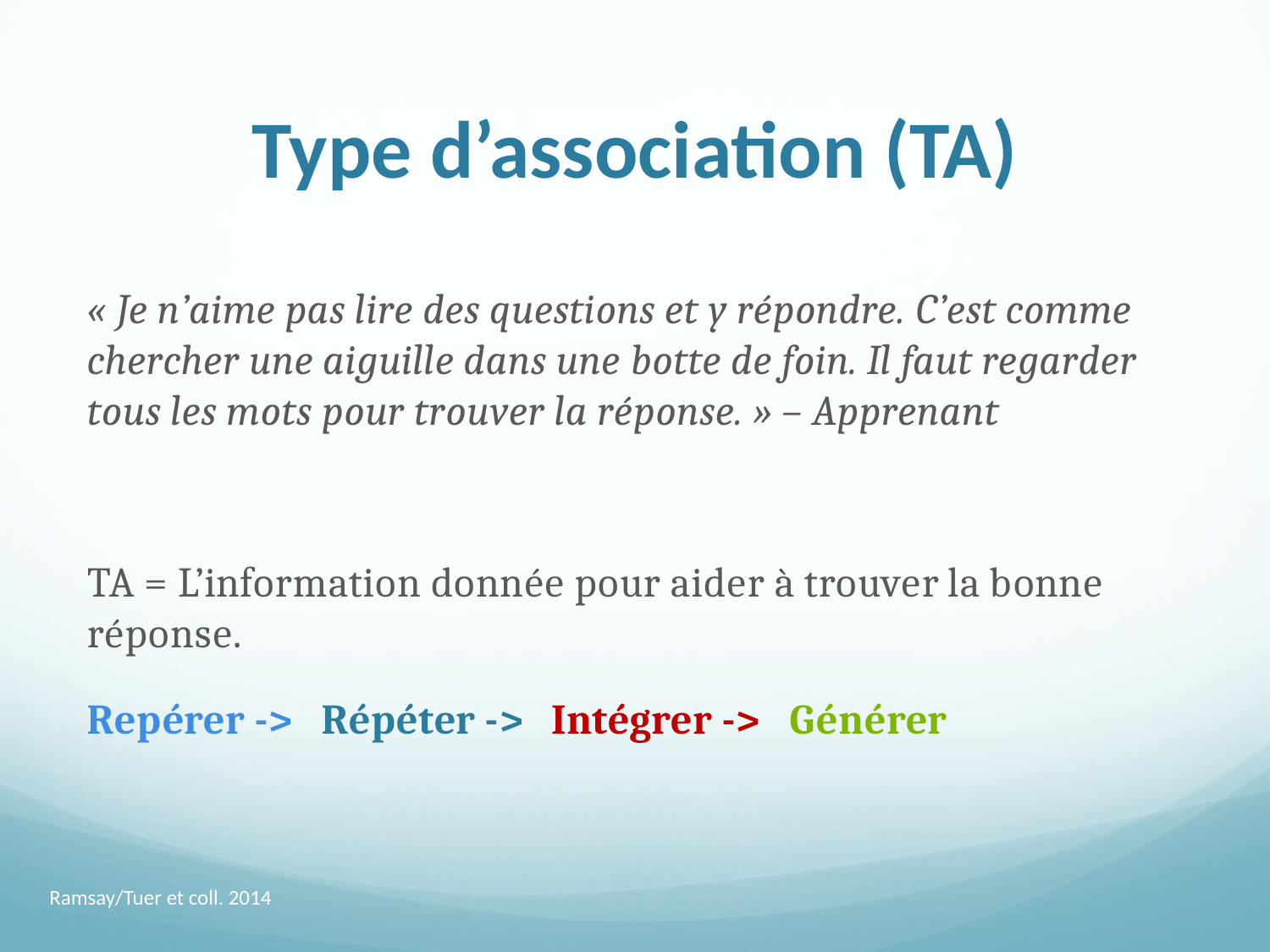

# Type d’association (TA)
« Je n’aime pas lire des questions et y répondre. C’est comme chercher une aiguille dans une botte de foin. Il faut regarder tous les mots pour trouver la réponse. » – Apprenant

TA = L’information donnée pour aider à trouver la bonne réponse.
Repérer ->   Répéter ->   Intégrer ->   Générer

Ramsay/Tuer et coll. 2014